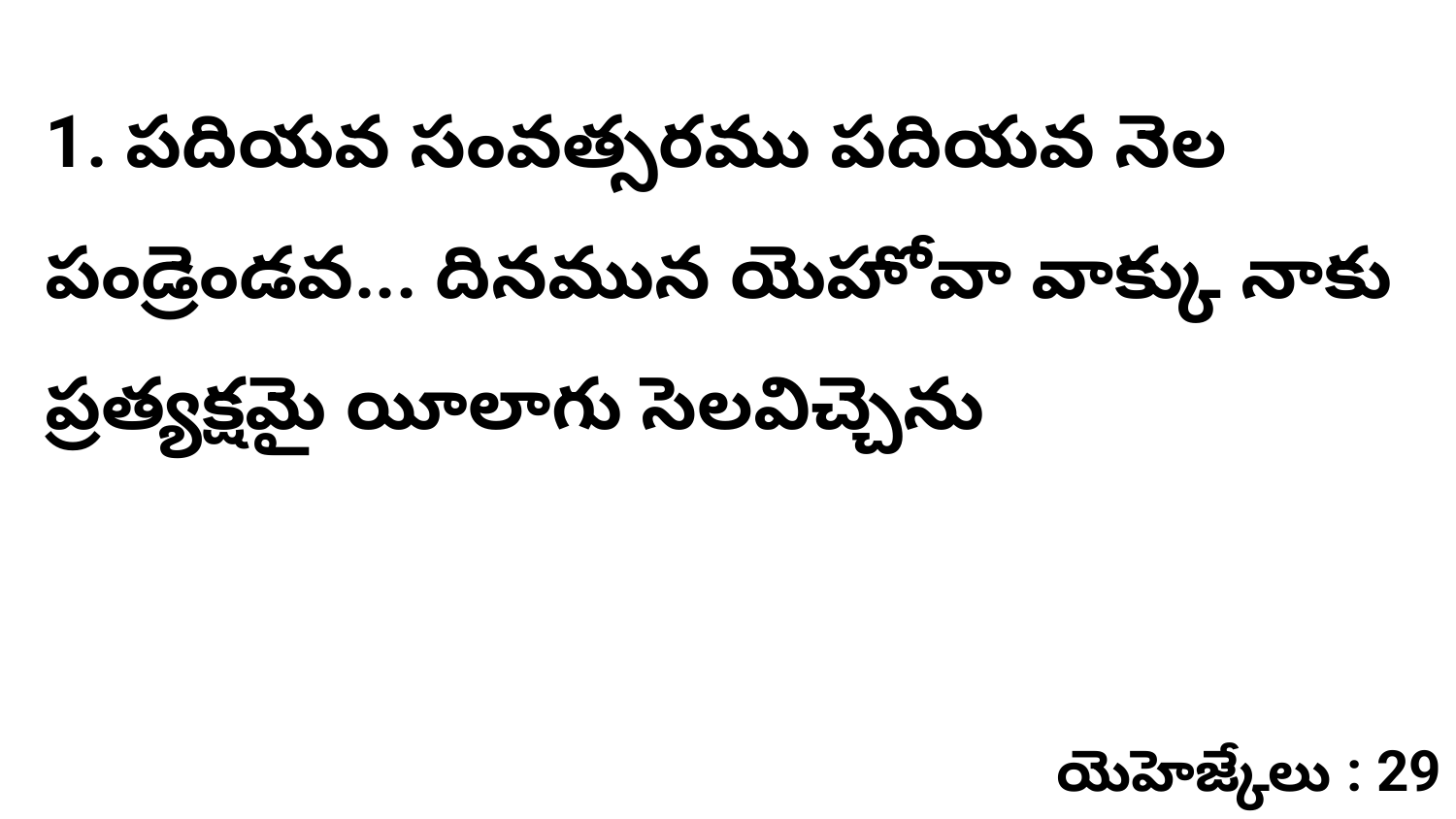

1. పదియవ సంవత్సరము పదియవ నెల పండ్రెండవ... దినమున యెహోవా వాక్కు నాకు ప్రత్యక్షమై యీలాగు సెలవిచ్చెను
యెహెజ్కేలు : 29